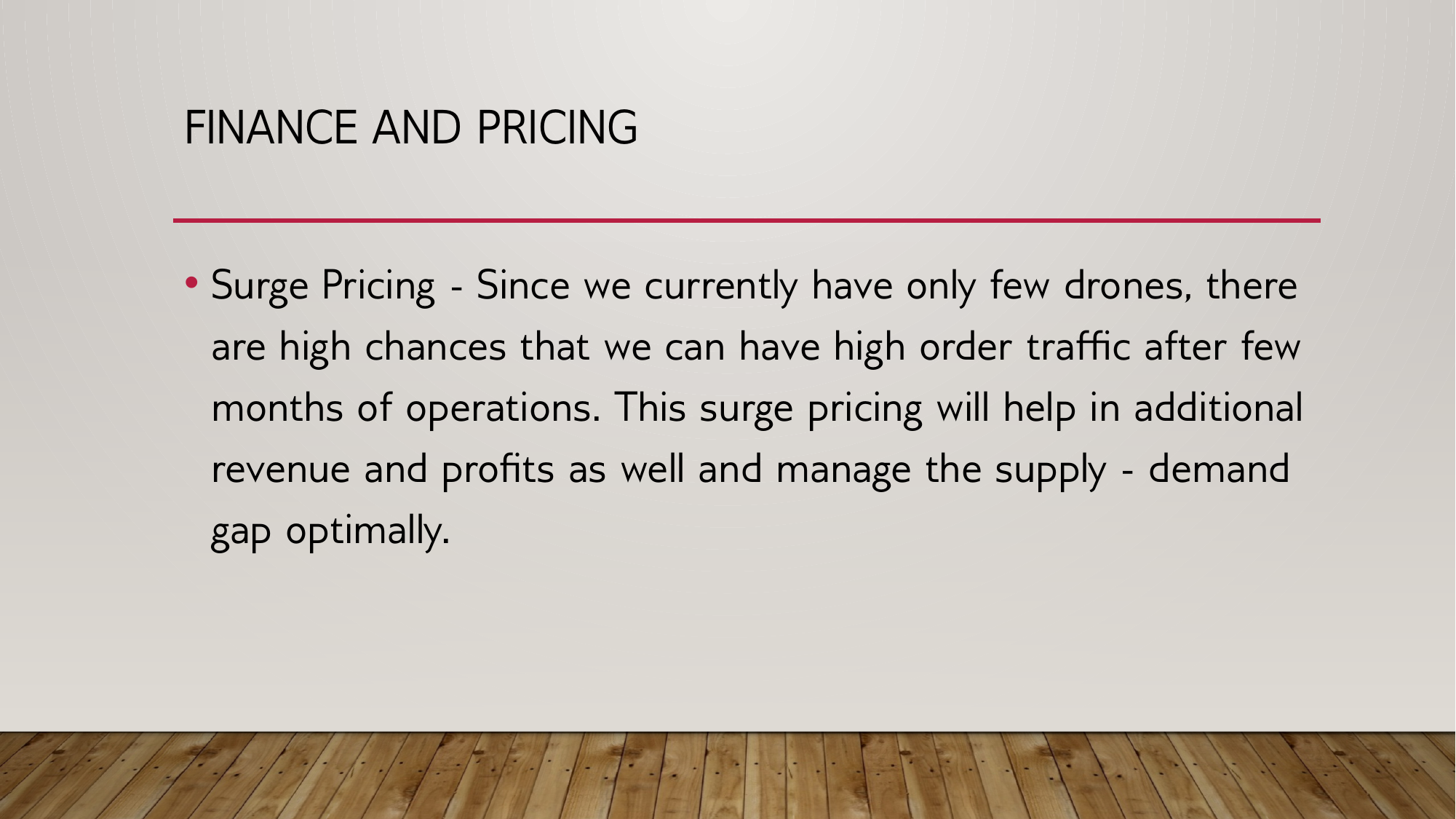

# Finance and Pricing
Surge Pricing - Since we currently have only few drones, there are high chances that we can have high order traffic after few months of operations. This surge pricing will help in additional revenue and profits as well and manage the supply - demand gap optimally.